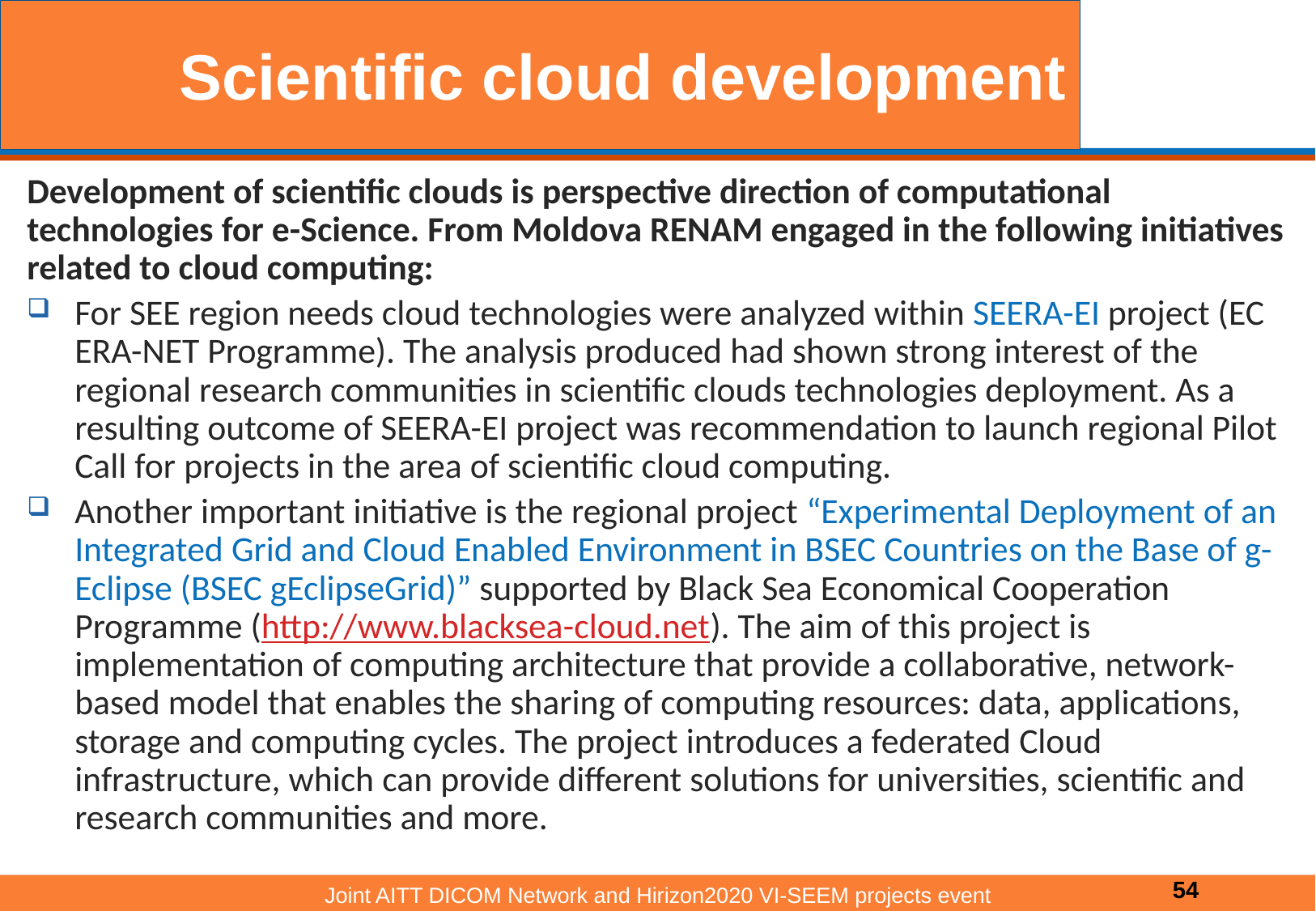

# Scientific cloud development
Development of scientific clouds is perspective direction of computational technologies for e-Science. From Moldova RENAM engaged in the following initiatives related to cloud computing:
For SEE region needs cloud technologies were analyzed within SEERA-EI project (EC ERA-NET Programme). The analysis produced had shown strong interest of the regional research communities in scientific clouds technologies deployment. As a resulting outcome of SEERA-EI project was recommendation to launch regional Pilot Call for projects in the area of scientific cloud computing.
Another important initiative is the regional project “Experimental Deployment of an Integrated Grid and Cloud Enabled Environment in BSEC Countries on the Base of g-Eclipse (BSEC gEclipseGrid)” supported by Black Sea Economical Cooperation Programme (http://www.blacksea-cloud.net). The aim of this project is implementation of computing architecture that provide a collaborative, network-based model that enables the sharing of computing resources: data, applications, storage and computing cycles. The project introduces a federated Cloud infrastructure, which can provide different solutions for universities, scientific and research communities and more.
54
Joint AITT DICOM Network and Hirizon2020 VI-SEEM projects event